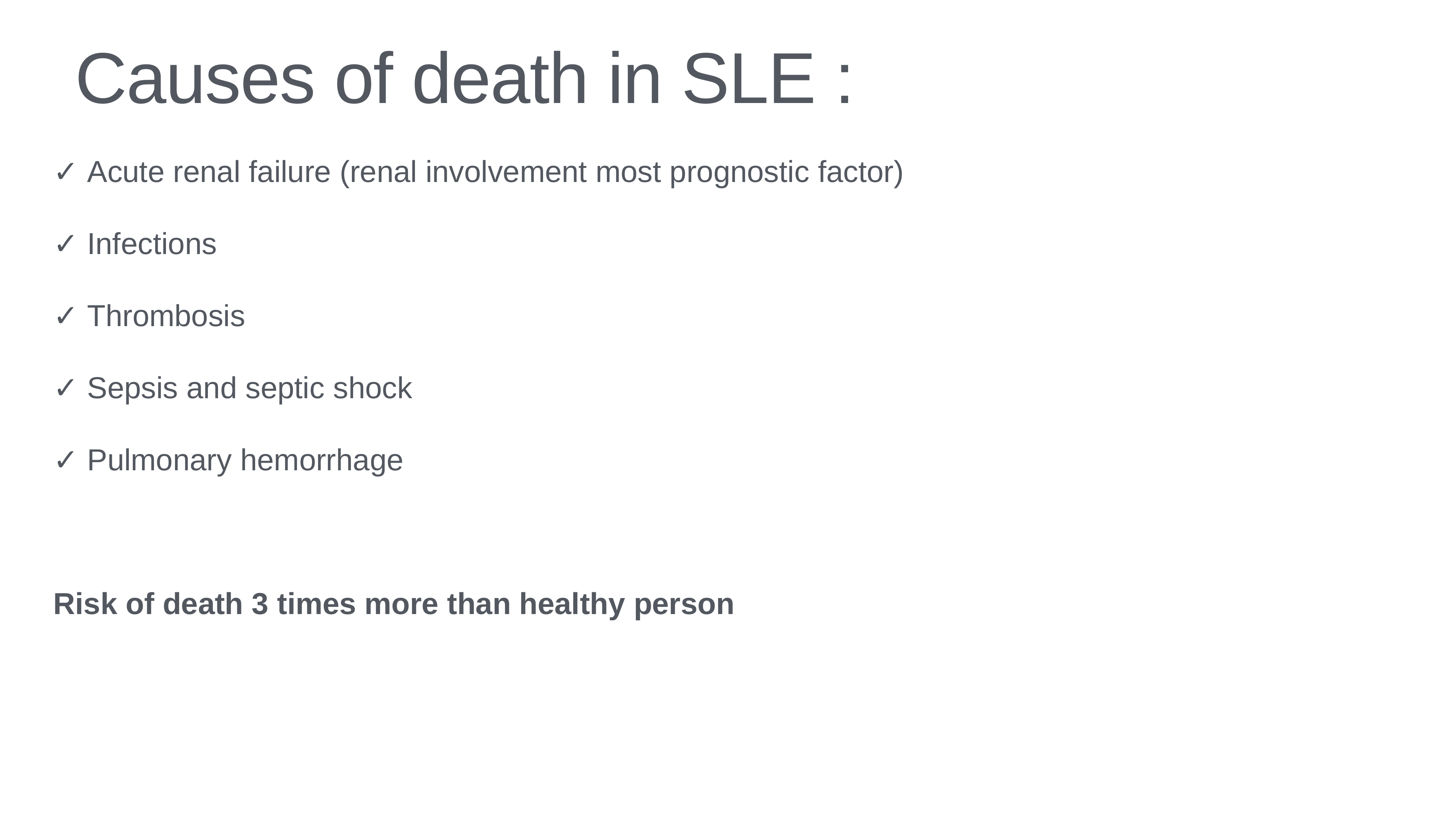

# Causes of death in SLE :
✓ Acute renal failure (renal involvement most prognostic factor)
✓ Infections
✓ Thrombosis
✓ Sepsis and septic shock
✓ Pulmonary hemorrhage

Risk of death 3 times more than healthy person